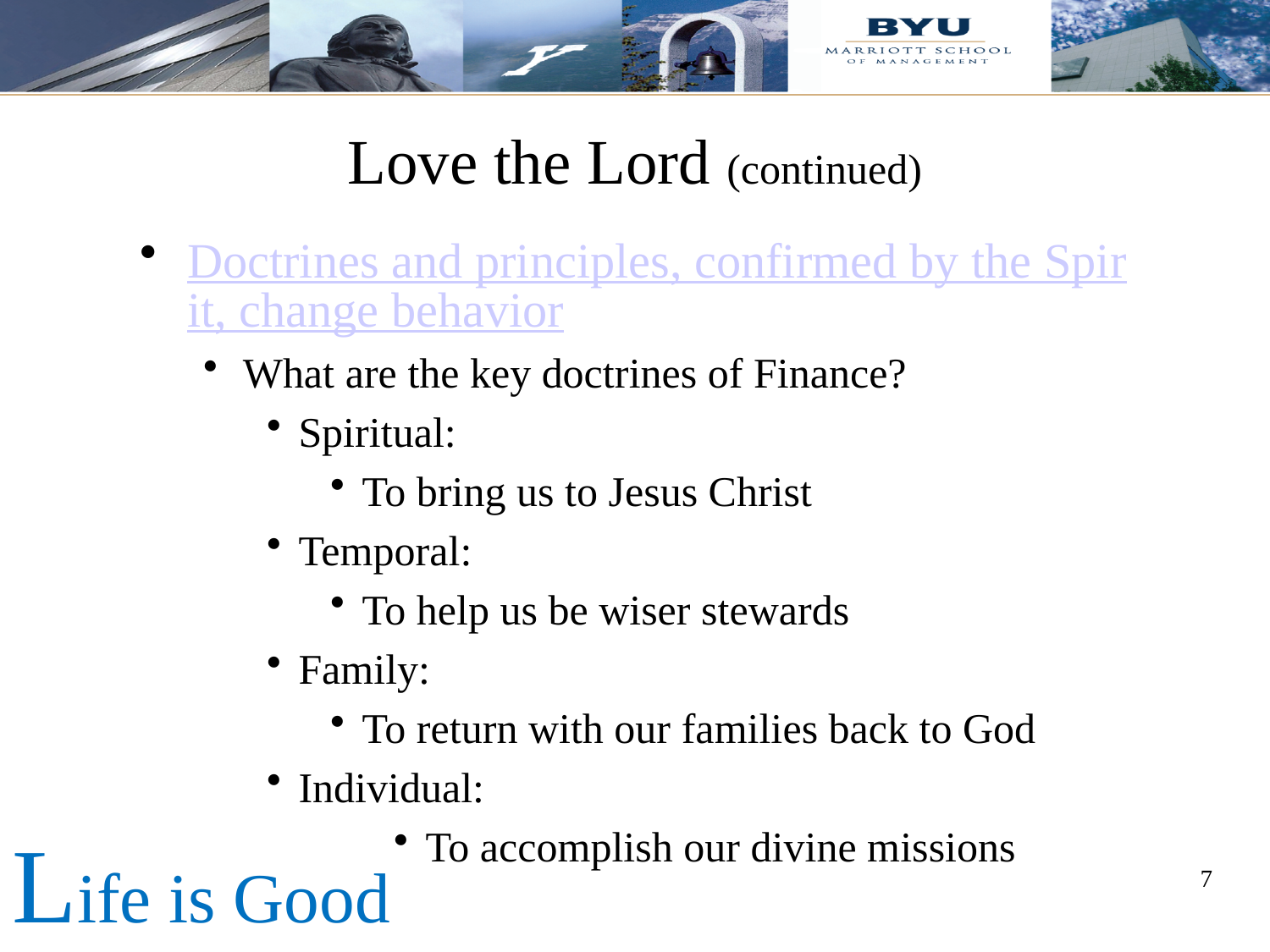

Love the Lord (continued)
Doctrines and principles, confirmed by the Spirit, change behavior
What are the key doctrines of Finance?
Spiritual:
To bring us to Jesus Christ
Temporal:
To help us be wiser stewards
Family:
To return with our families back to God
Individual:
To accomplish our divine missions
Life is Good
7